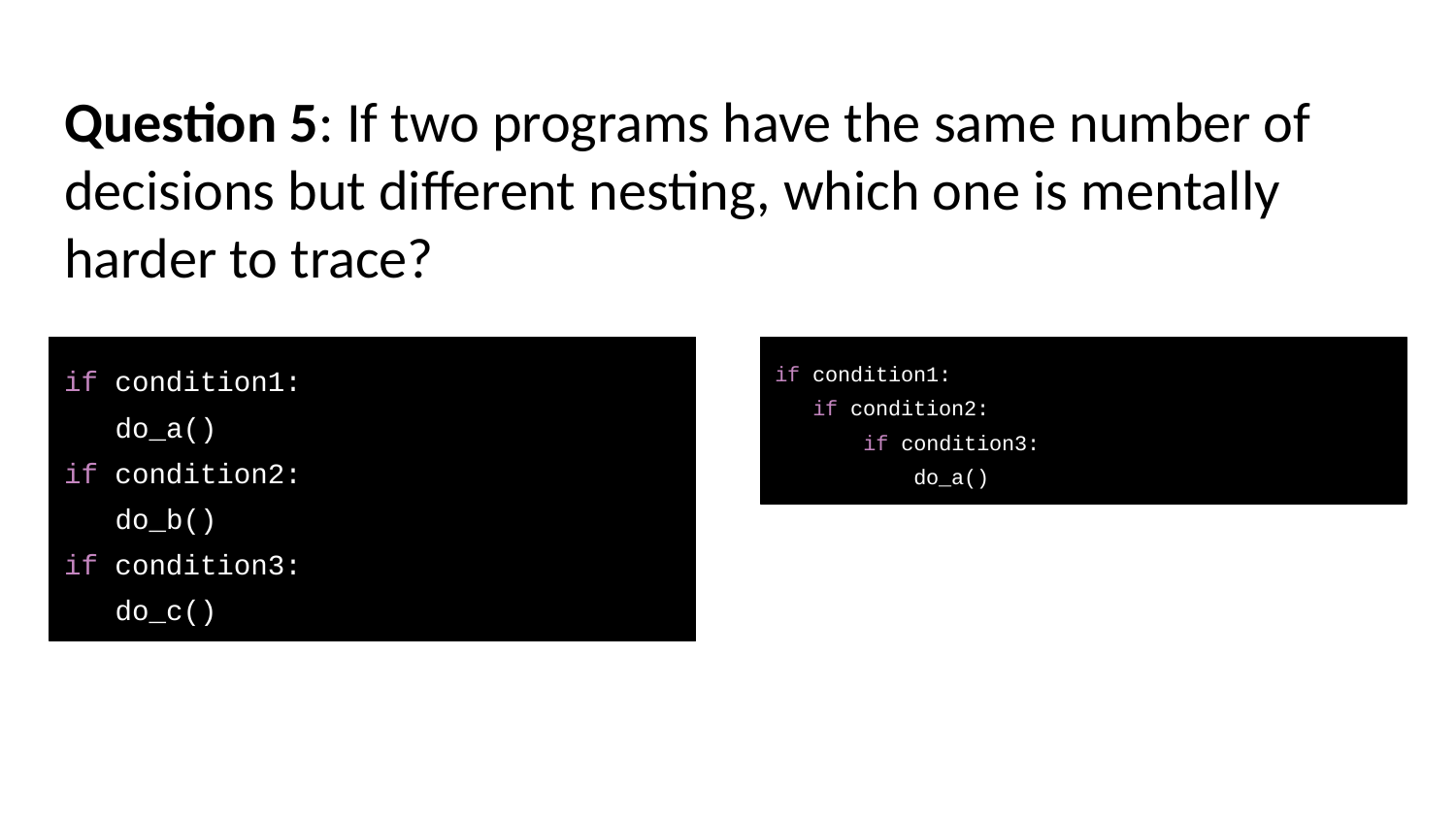

# Question 5: If two programs have the same number of decisions but different nesting, which one is mentally harder to trace?
if condition1:
   do_a()
if condition2:
   do_b()
if condition3:
   do_c()
if condition1:
   if condition2:
       if condition3:
           do_a()